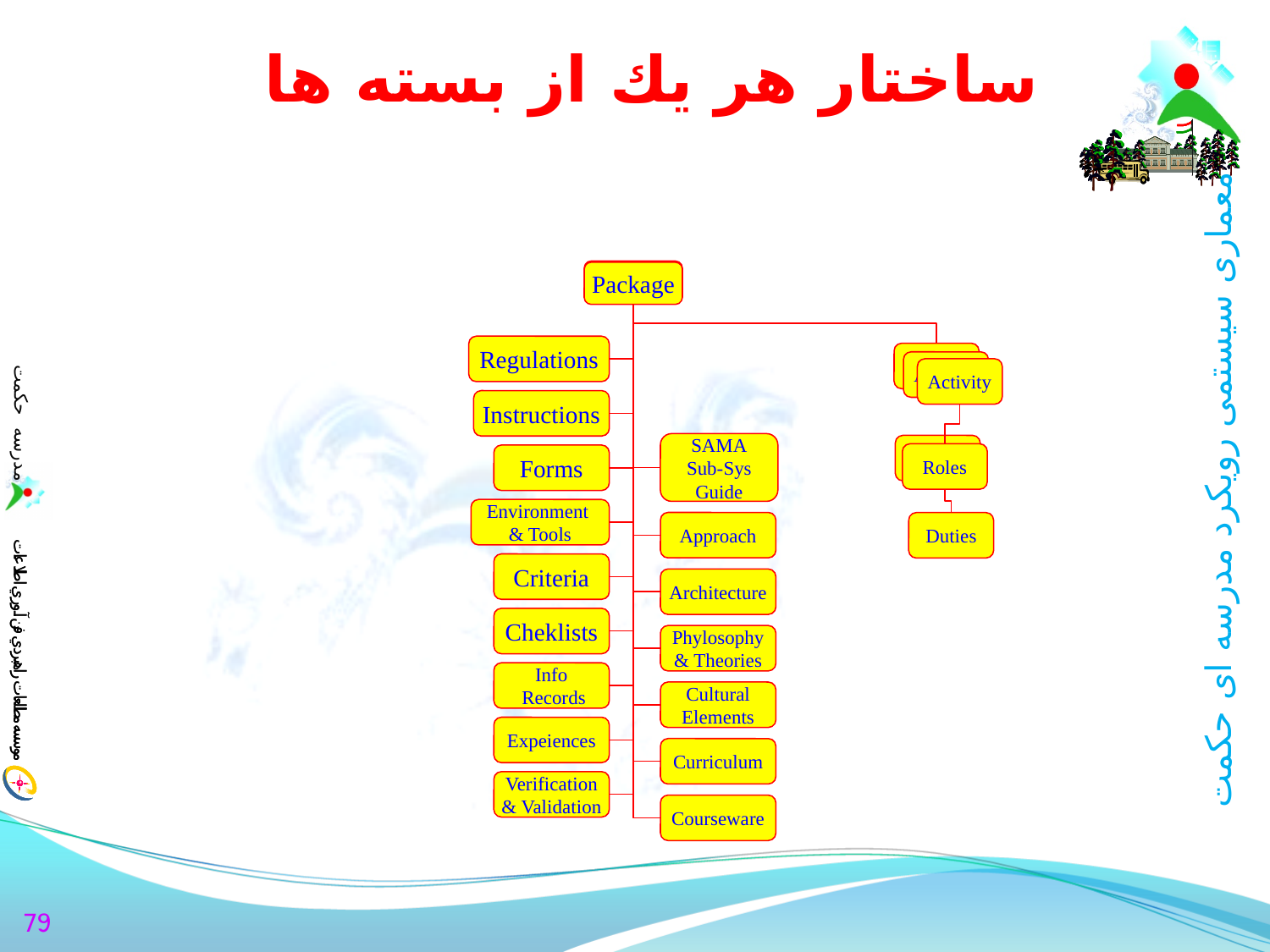

# ساختار هر يك از بسته ها
package
Package
Regulations
Activity
Activity
Activity
Instructions
SAMA
Sub-Sys Guide
Roles
Roles
Forms
Environment
& Tools
Approach
Duties
Criteria
Architecture
Cheklists
Phylosophy & Theories
Info
 Records
Cultural Elements
Expeiences
Curriculum
Verification & Validation
Courseware
79